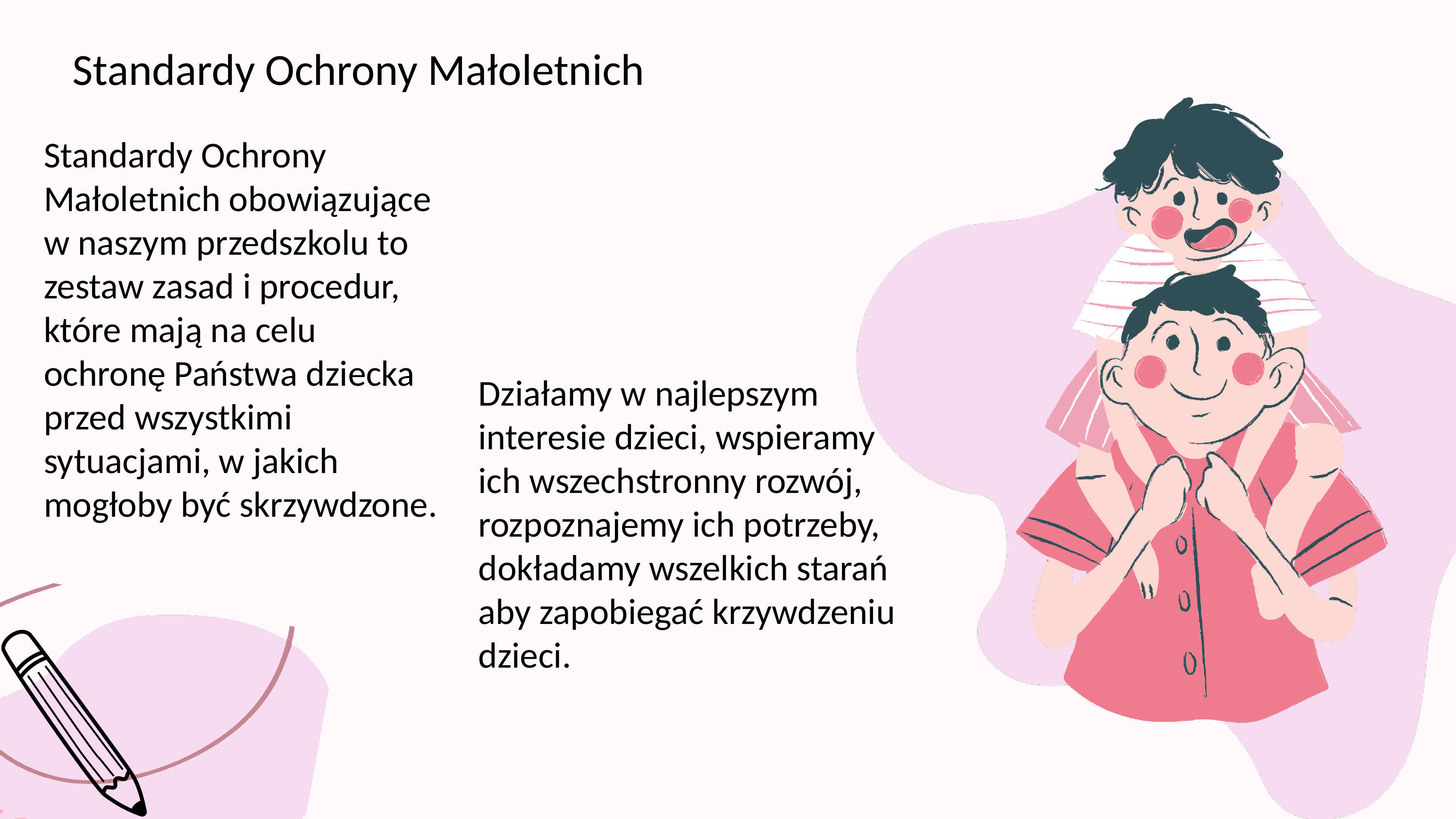

# Standardy Ochrony Małoletnich

Standardy Ochrony Małoletnich obowiązujące w naszym przedszkolu to zestaw zasad i procedur, które mają na celu ochronę Państwa dziecka przed wszystkimi sytuacjami, w jakich mogłoby być skrzywdzone.

Działamy w najlepszym interesie dzieci, wspieramy ich wszechstronny rozwój, rozpoznajemy ich potrzeby, dokładamy wszelkich starań aby zapobiegać krzywdzeniu dzieci.